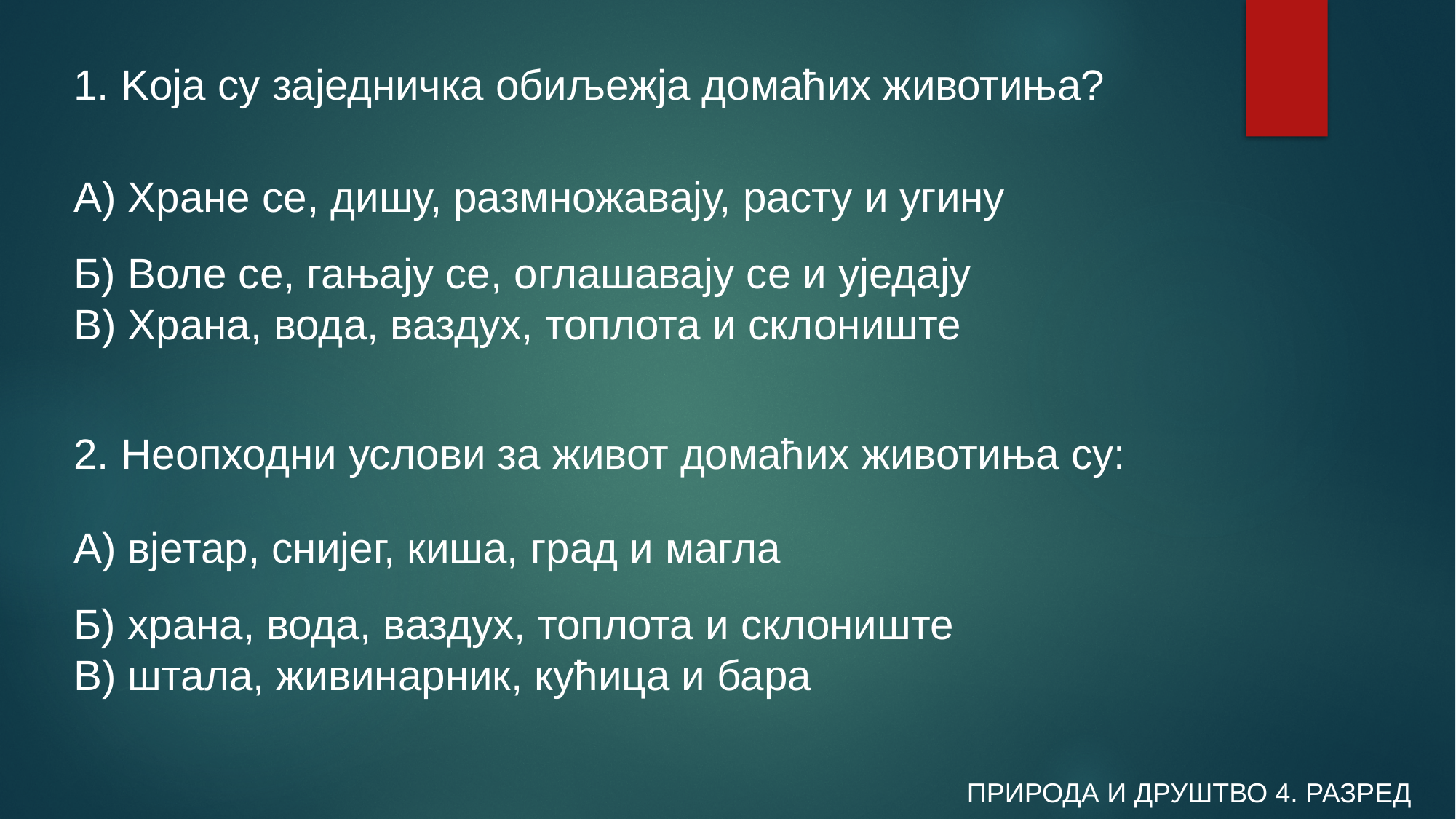

1. Kоја су заједничка обиљежја домаћих животиња?
А) Хране се, дишу, размножавају, расту и угину
Б) Воле се, гањају се, оглашавају се и уједају
В) Храна, вода, ваздух, топлота и склониште

2. Неопходни услови за живот домаћих животиња су:
А) вјетар, снијег, киша, град и магла
Б) храна, вода, ваздух, топлота и склониште
В) штала, живинарник, кућица и бара
ПРИРОДА И ДРУШТВО 4. РАЗРЕД